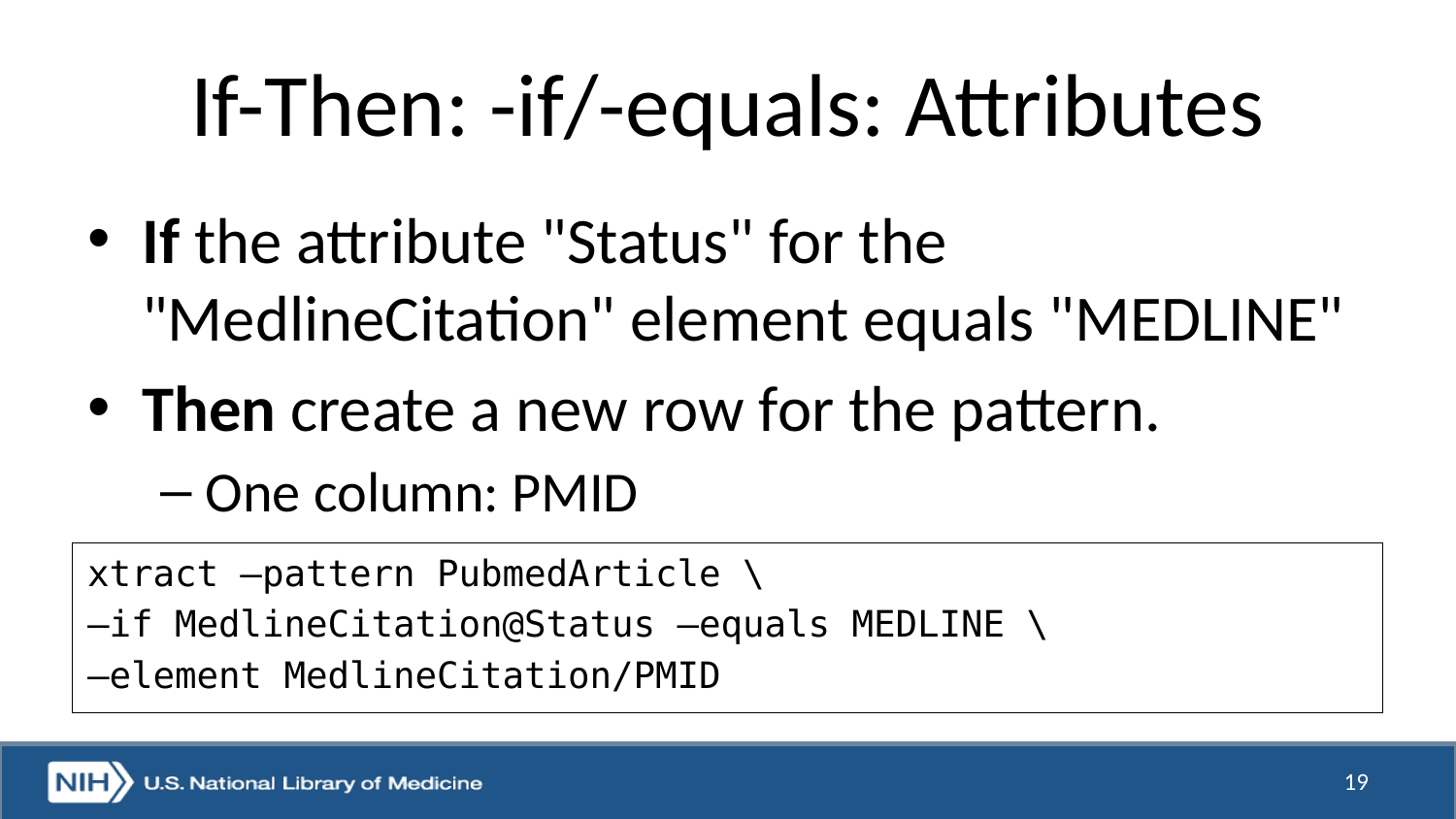

# If-Then: -if/-equals: Attributes
If the attribute "Status" for the "MedlineCitation" element equals "MEDLINE"
Then create a new row for the pattern.
One column: PMID
xtract –pattern PubmedArticle \
–if MedlineCitation@Status –equals MEDLINE \
–element MedlineCitation/PMID
19